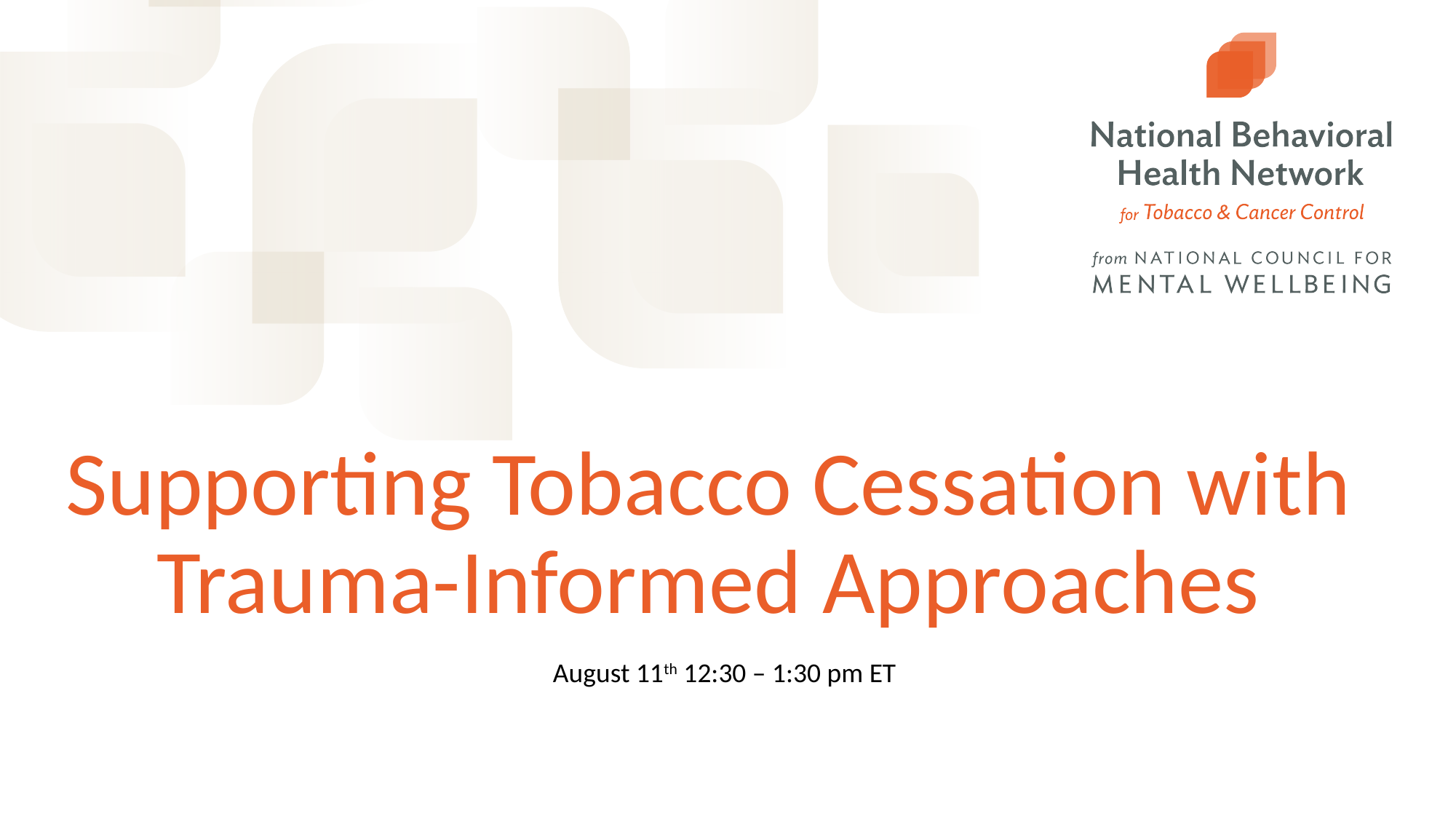

# Supporting Tobacco Cessation with Trauma-Informed Approaches
August 11th 12:30 – 1:30 pm ET